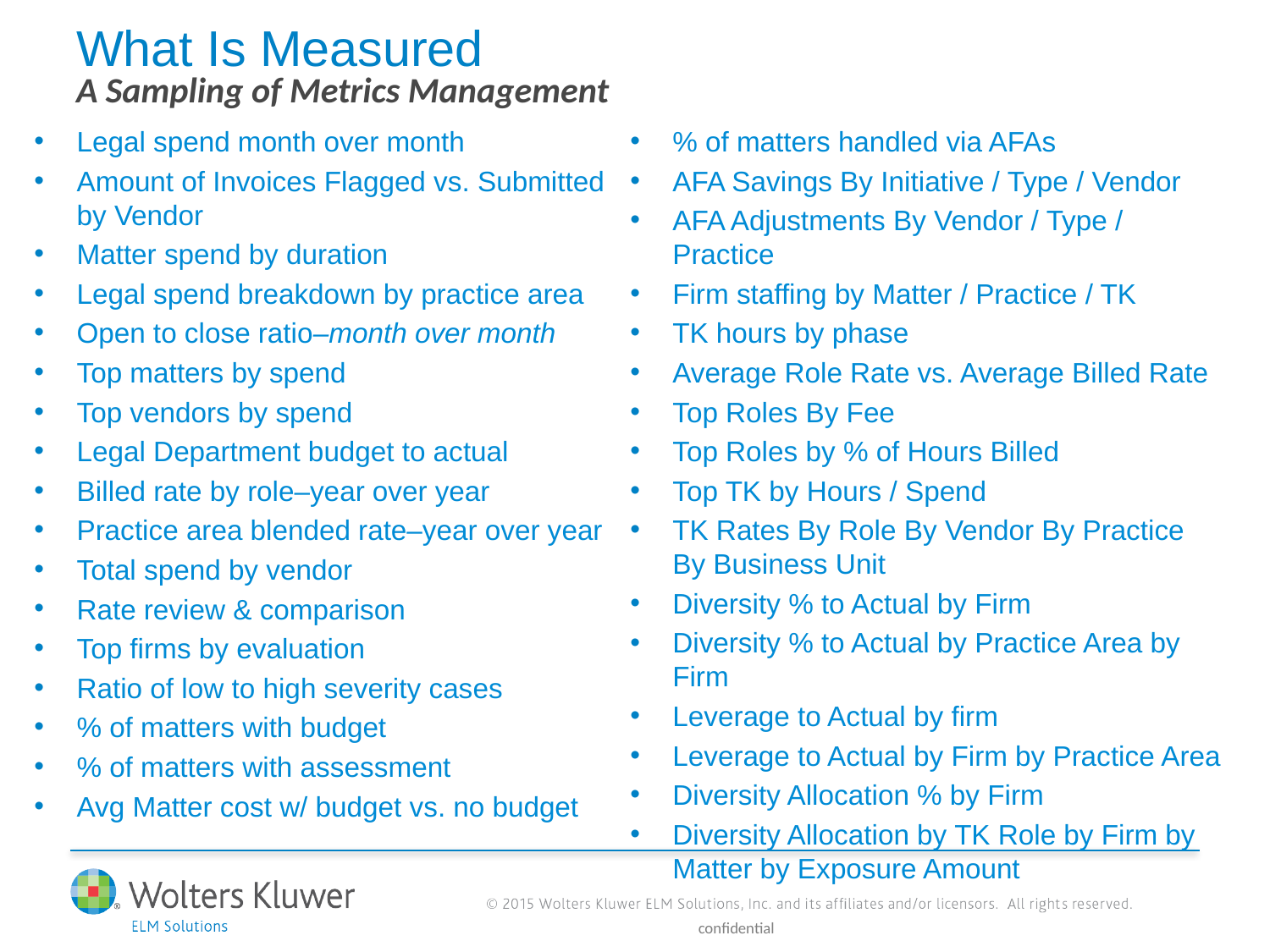

# What Is Measured A Sampling of Metrics Management

Legal spend month over month
Amount of Invoices Flagged vs. Submitted by Vendor
Matter spend by duration
Legal spend breakdown by practice area
Open to close ratio–month over month
Top matters by spend
Top vendors by spend
Legal Department budget to actual
Billed rate by role–year over year
Practice area blended rate–year over year
Total spend by vendor
Rate review & comparison
Top firms by evaluation
Ratio of low to high severity cases
% of matters with budget
% of matters with assessment
Avg Matter cost w/ budget vs. no budget

% of matters with status updates
% of matters handled via AFAs
AFA Savings By Initiative / Type / Vendor
AFA Adjustments By Vendor / Type / Practice
Firm staffing by Matter / Practice / TK
TK hours by phase
Average Role Rate vs. Average Billed Rate
Top Roles By Fee
Top Roles by % of Hours Billed
Top TK by Hours / Spend
TK Rates By Role By Vendor By Practice By Business Unit
Diversity % to Actual by Firm
Diversity % to Actual by Practice Area by Firm
Leverage to Actual by firm
Leverage to Actual by Firm by Practice Area
Diversity Allocation % by Firm
Diversity Allocation by TK Role by Firm by Matter by Exposure Amount

confidential